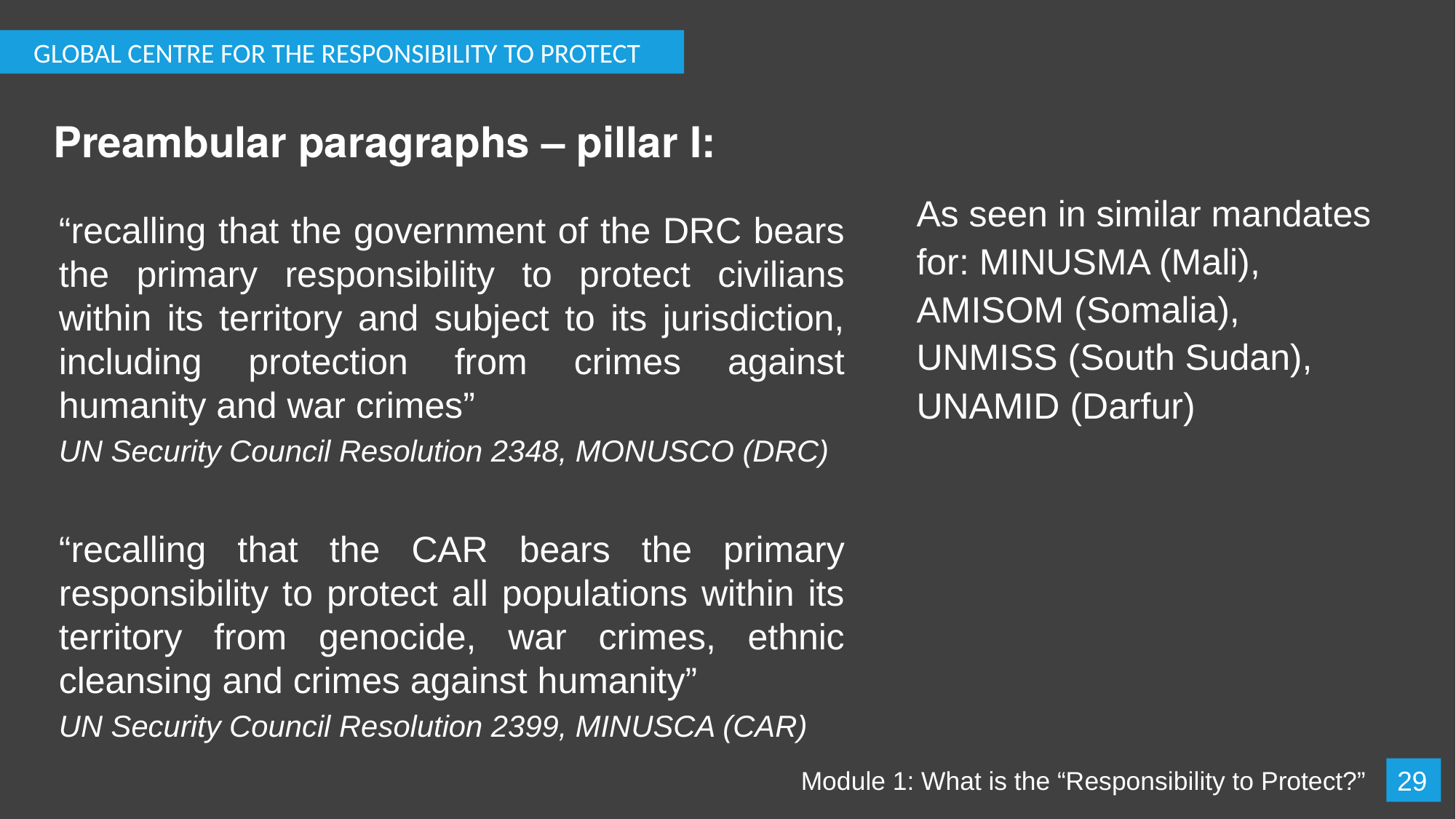

GLOBAL CENTRE FOR THE RESPONSIBILITY TO PROTECT
# Preambular paragraphs – pillar I:
As seen in similar mandates for: MINUSMA (Mali), AMISOM (Somalia), UNMISS (South Sudan), UNAMID (Darfur)
“recalling that the government of the DRC bears the primary responsibility to protect civilians within its territory and subject to its jurisdiction, including protection from crimes against humanity and war crimes”
UN Security Council Resolution 2348, MONUSCO (DRC)

“recalling that the CAR bears the primary responsibility to protect all populations within its territory from genocide, war crimes, ethnic cleansing and crimes against humanity”
UN Security Council Resolution 2399, MINUSCA (CAR)

29
Module 1: What is the “Responsibility to Protect?”